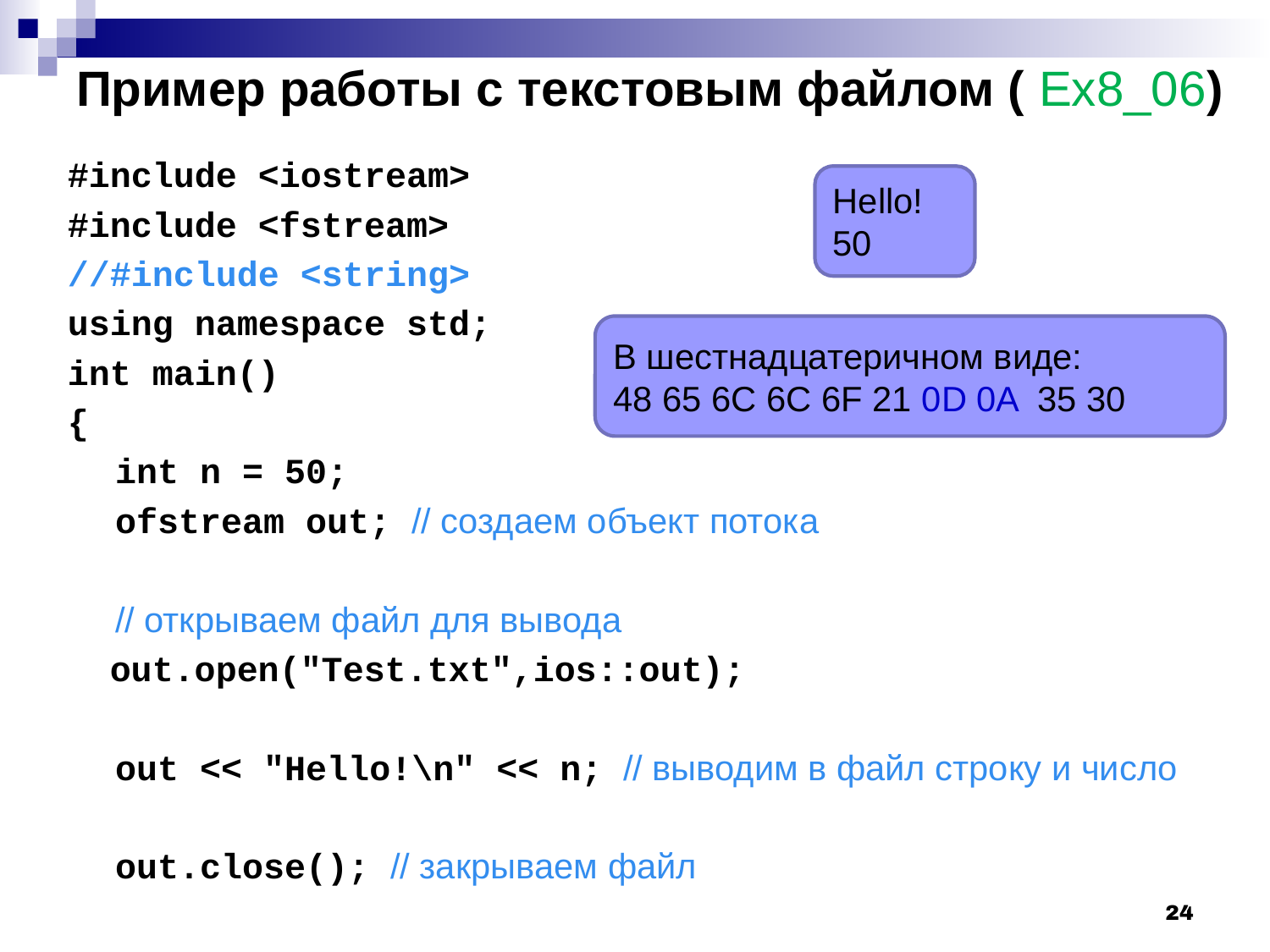

# Пример работы с текстовым файлом ( Ex8_06)
#include <iostream>
#include <fstream>
//#include <string>
using namespace std;
int main()
{
	int n = 50;
	ofstream out; // создаем объект потока

	// открываем файл для вывода
  out.open("Test.txt",ios::out);

	out << "Hello!\n" << n; // выводим в файл строку и число

	out.close(); // закрываем файл
Hello!
50
В шестнадцатеричном виде:
48 65 6C 6C 6F 21 0D 0A  35 30
24